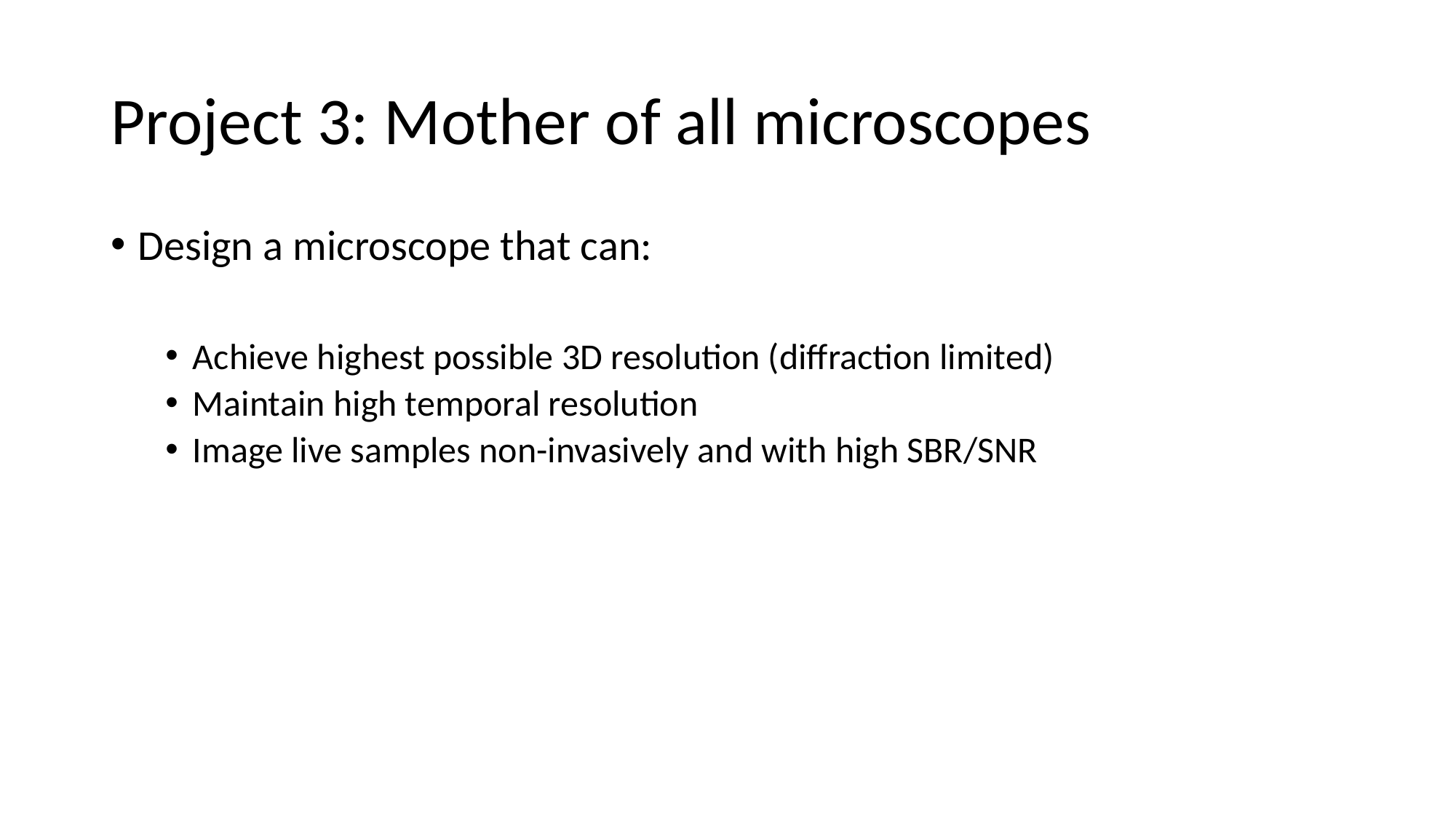

# Project 3: Mother of all microscopes
Design a microscope that can:

Achieve highest possible 3D resolution (diffraction limited)
Maintain high temporal resolution
Image live samples non-invasively and with high SBR/SNR